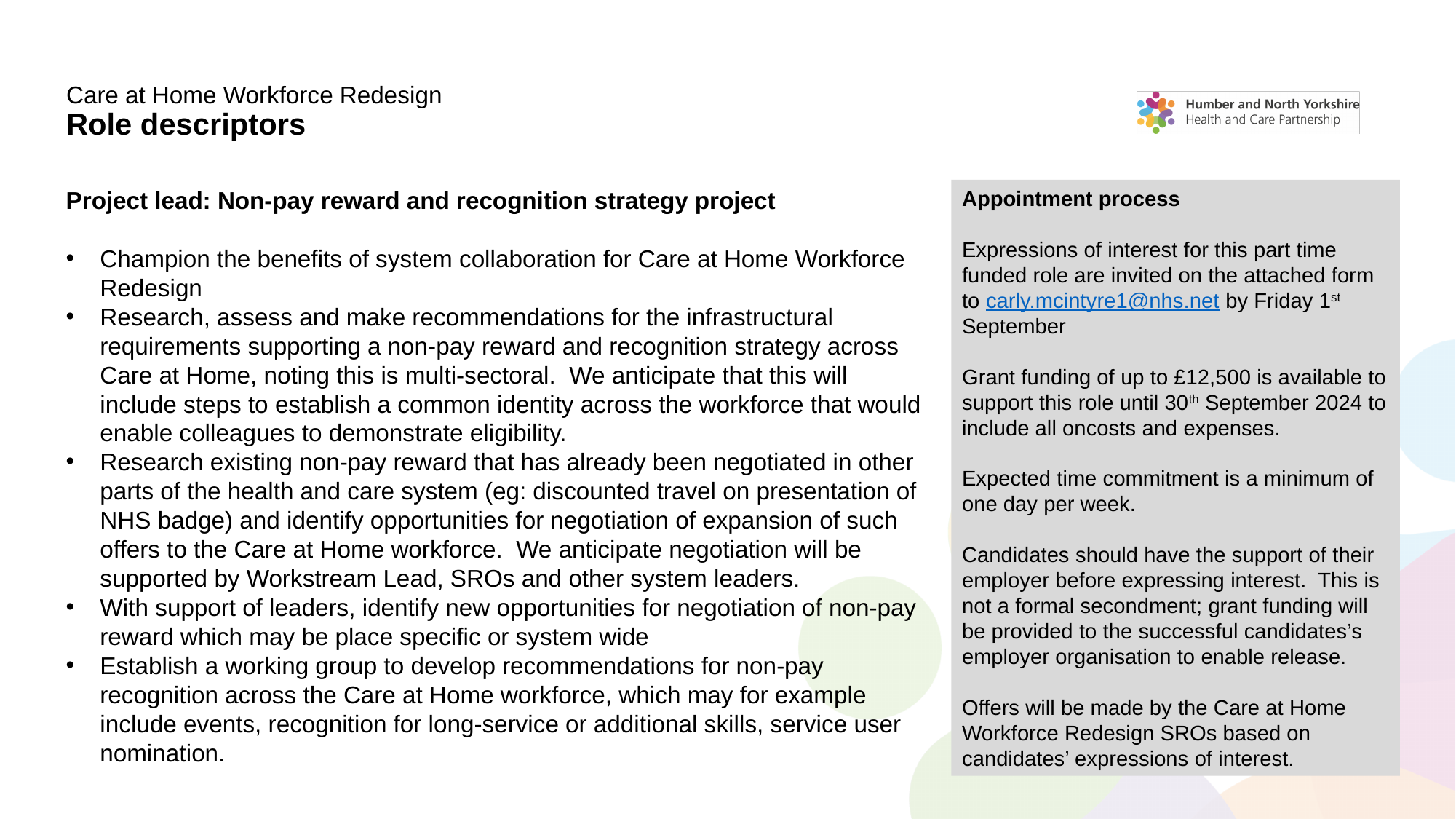

# Care at Home Workforce Redesign Role descriptors
Project lead: Non-pay reward and recognition strategy project

Champion the benefits of system collaboration for Care at Home Workforce Redesign
Research, assess and make recommendations for the infrastructural requirements supporting a non-pay reward and recognition strategy across Care at Home, noting this is multi-sectoral.  We anticipate that this will include steps to establish a common identity across the workforce that would enable colleagues to demonstrate eligibility.
Research existing non-pay reward that has already been negotiated in other parts of the health and care system (eg: discounted travel on presentation of NHS badge) and identify opportunities for negotiation of expansion of such offers to the Care at Home workforce.  We anticipate negotiation will be supported by Workstream Lead, SROs and other system leaders.
With support of leaders, identify new opportunities for negotiation of non-pay reward which may be place specific or system wide
Establish a working group to develop recommendations for non-pay recognition across the Care at Home workforce, which may for example include events, recognition for long-service or additional skills, service user nomination.
Appointment process

Expressions of interest for this part time funded role are invited on the attached form to carly.mcintyre1@nhs.net by Friday 1st September

Grant funding of up to £12,500 is available to support this role until 30th September 2024 to include all oncosts and expenses.

Expected time commitment is a minimum of one day per week.

Candidates should have the support of their employer before expressing interest.  This is not a formal secondment; grant funding will be provided to the successful candidates’s employer organisation to enable release.

Offers will be made by the Care at Home Workforce Redesign SROs based on candidates’ expressions of interest.